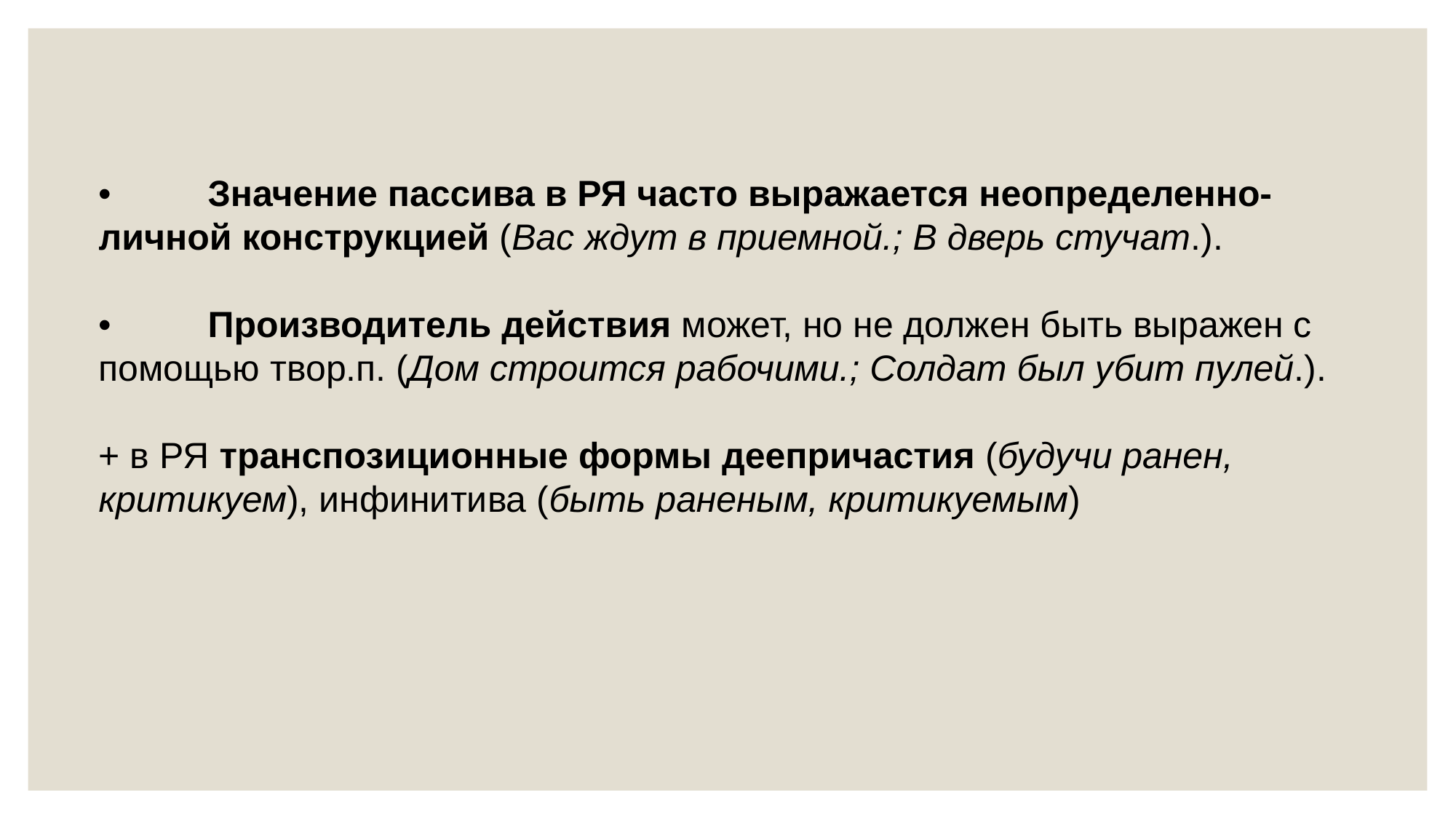

•	Значение пассива в РЯ часто выражается неопределенно-личной конструкцией (Вас ждут в приемной.; В дверь стучат.).

•	Производитель действия может, но не должен быть выражен с помощью твор.п. (Дом строится рабочими.; Солдат был убит пулей.).

+ в РЯ транспозиционные формы деепричастия (будучи ранен, критикуем), инфинитива (быть раненым, критикуемым)